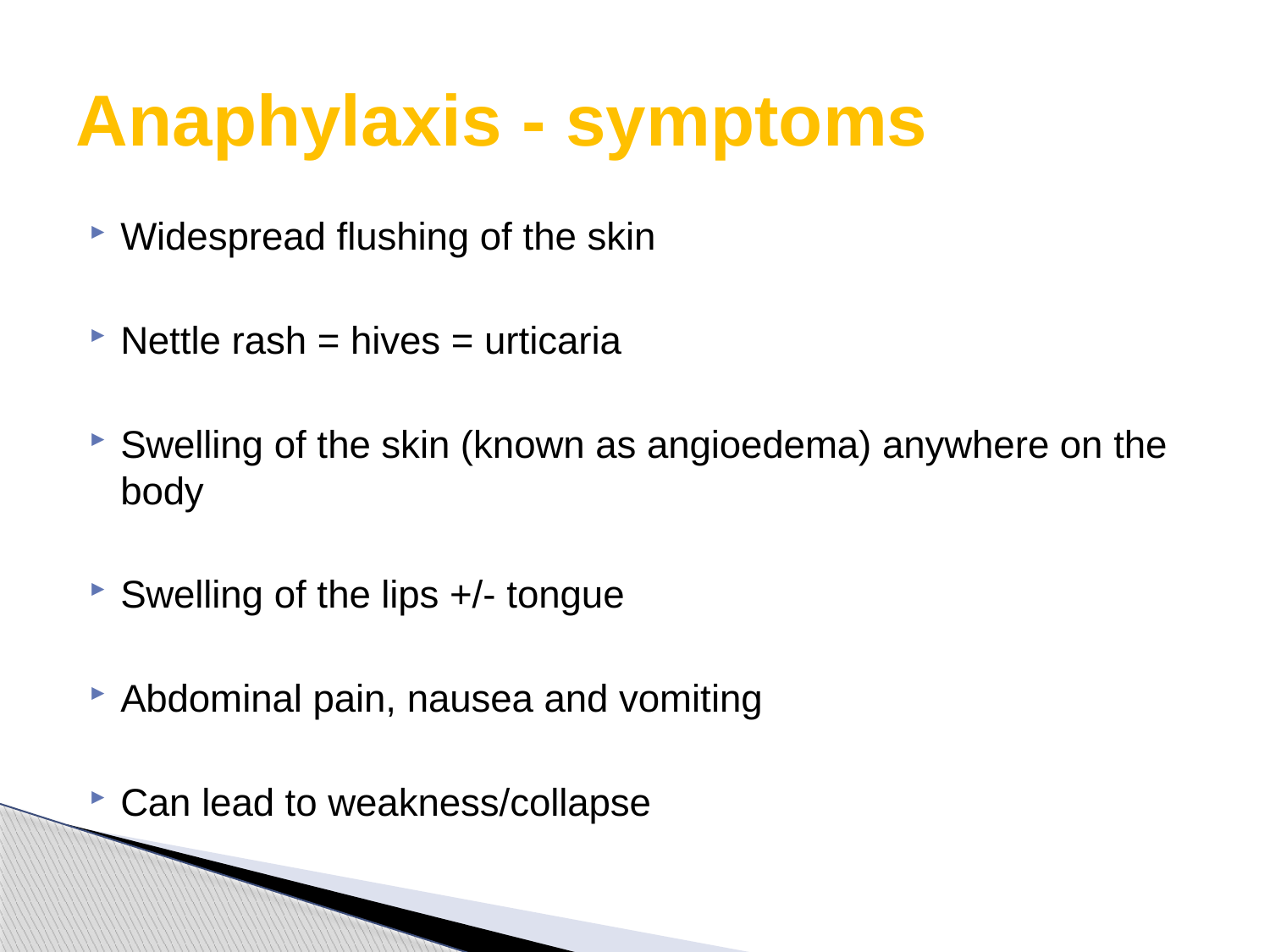

# Anaphylaxis - symptoms
Widespread flushing of the skin

Nettle rash = hives = urticaria

Swelling of the skin (known as angioedema) anywhere on the body

Swelling of the lips +/- tongue

Abdominal pain, nausea and vomiting

Can lead to weakness/collapse